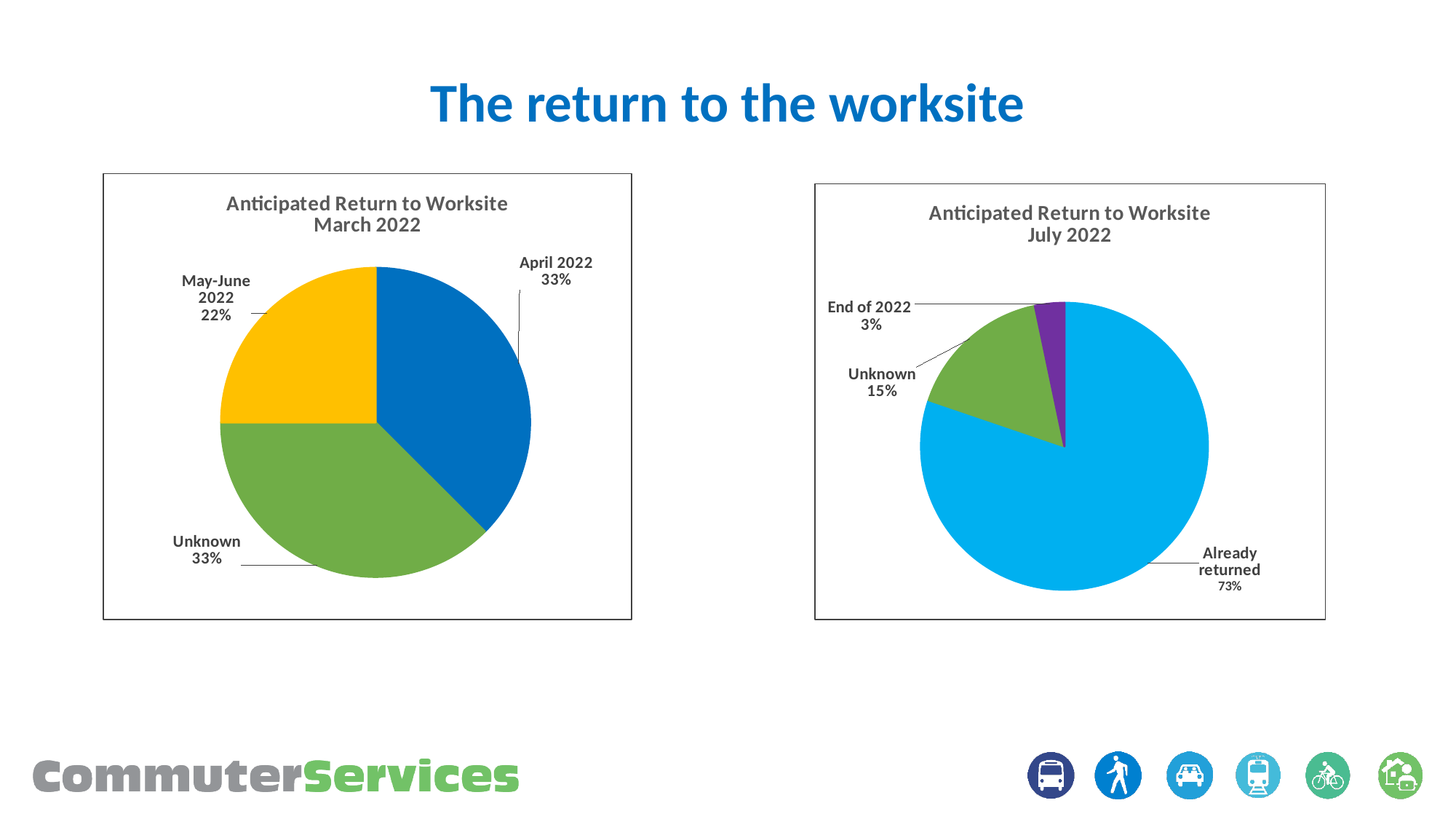

The return to the worksite

### Chart: Anticipated Return to Worksite
March 2022

| Category | Sales |
|---|---|
| Apr-22 | 0.33 |
| Unknown | 0.33 |
| May-June 2022 | 0.22 |

### Chart: Anticipated Return to Worksite
July 2022

| Category | Sales |
|---|---|
| Already returned | 0.73 |
| Unknown | 0.15 |
| End of 2022 | 0.03 |